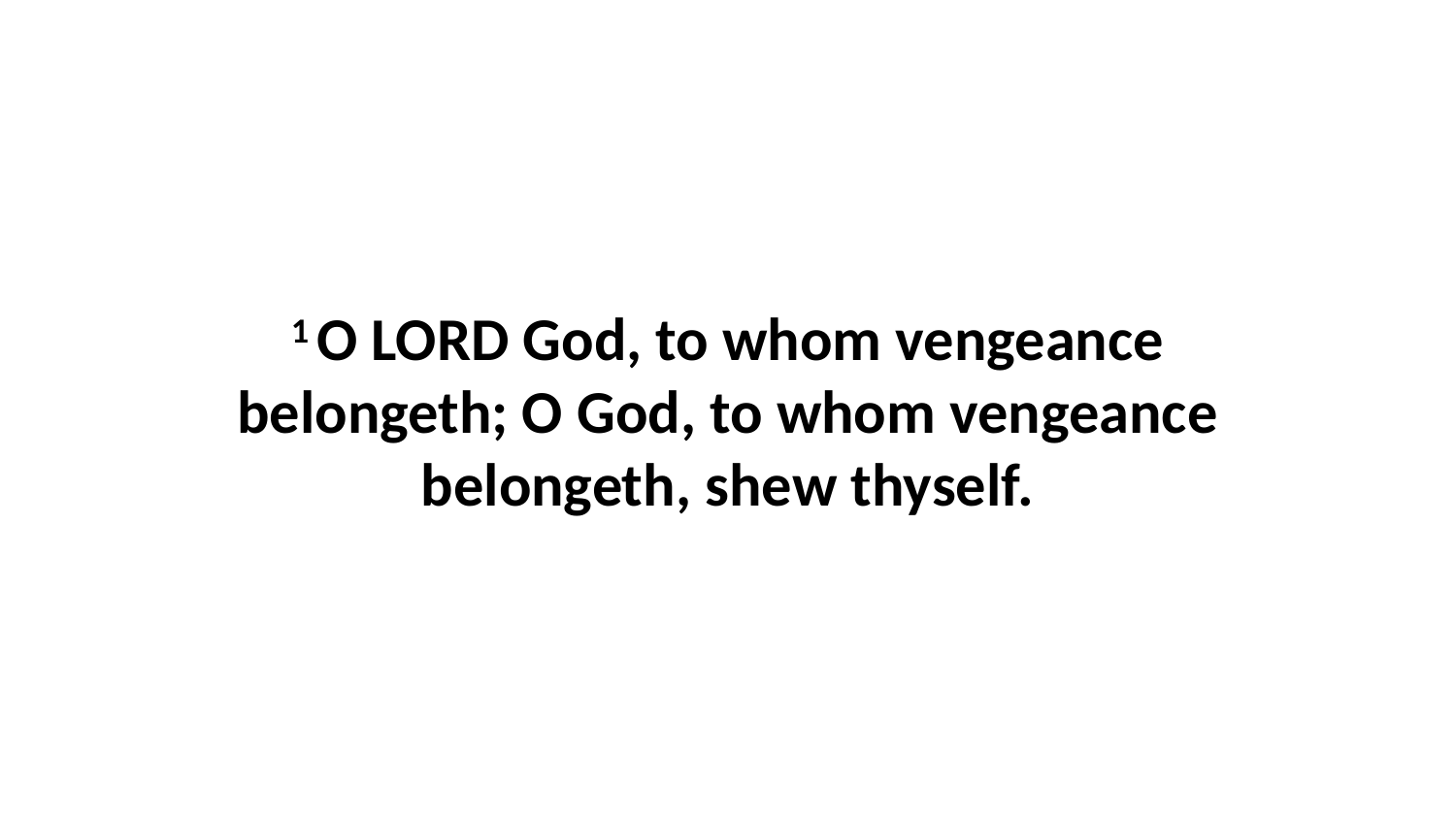

1 O LORD God, to whom vengeance belongeth; O God, to whom vengeance belongeth, shew thyself.